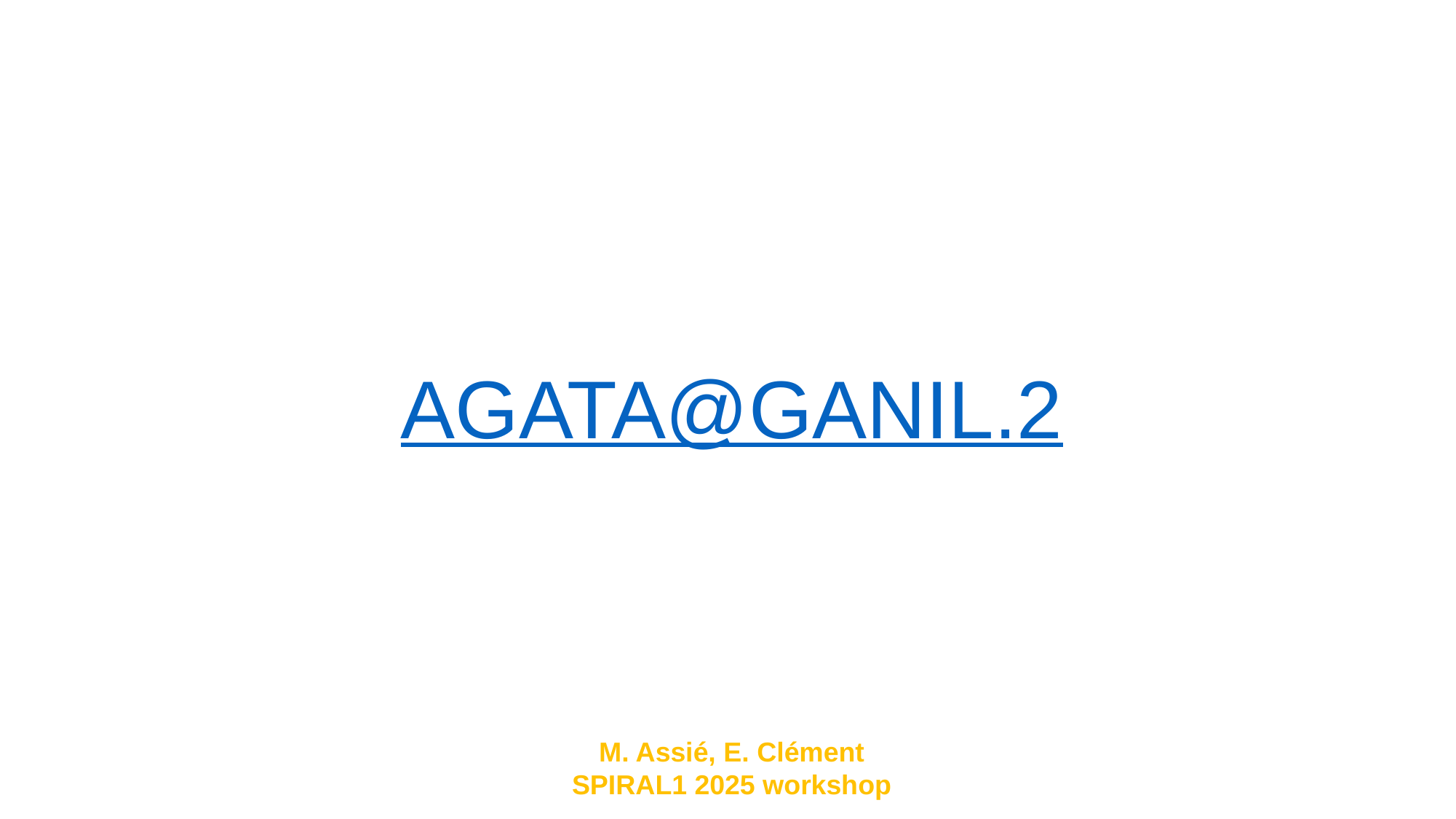

AGATA@GANIL.2
M. Assié, E. Clément
SPIRAL1 2025 workshop

GRC - 2019